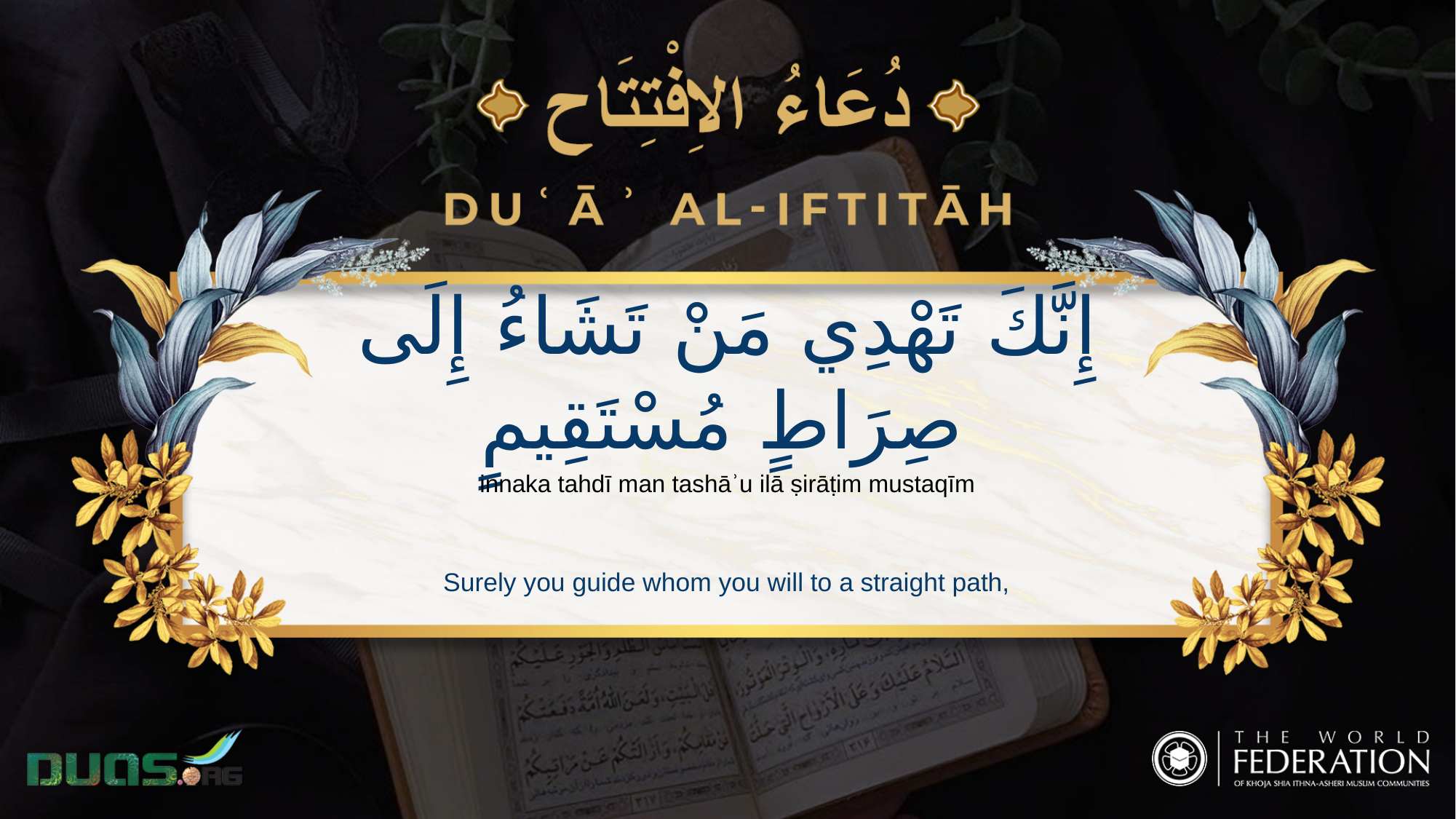

إِنَّكَ تَهْدِي مَنْ تَشَاءُ إِلَى صِرَاطٍ مُسْتَقِيمٍ
innaka tahdī man tashāʾu ilā ṣirāṭim mustaqīm
Surely you guide whom you will to a straight path,